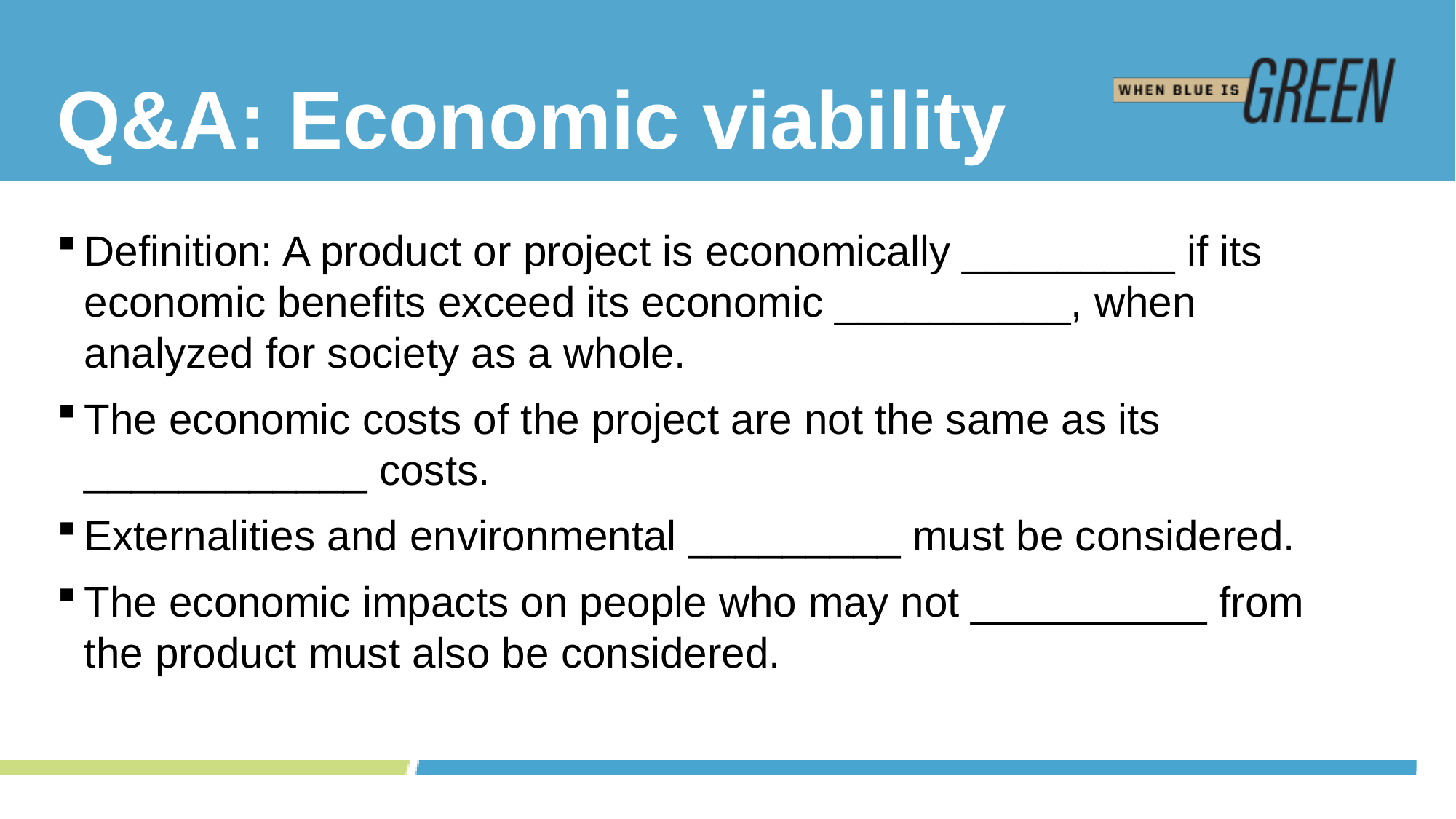

# Q&A: Economic viability
Definition: A product or project is economically _________ if its economic benefits exceed its economic __________, when analyzed for society as a whole.
The economic costs of the project are not the same as its ____________ costs.
Externalities and environmental _________ must be considered.
The economic impacts on people who may not __________ from the product must also be considered.